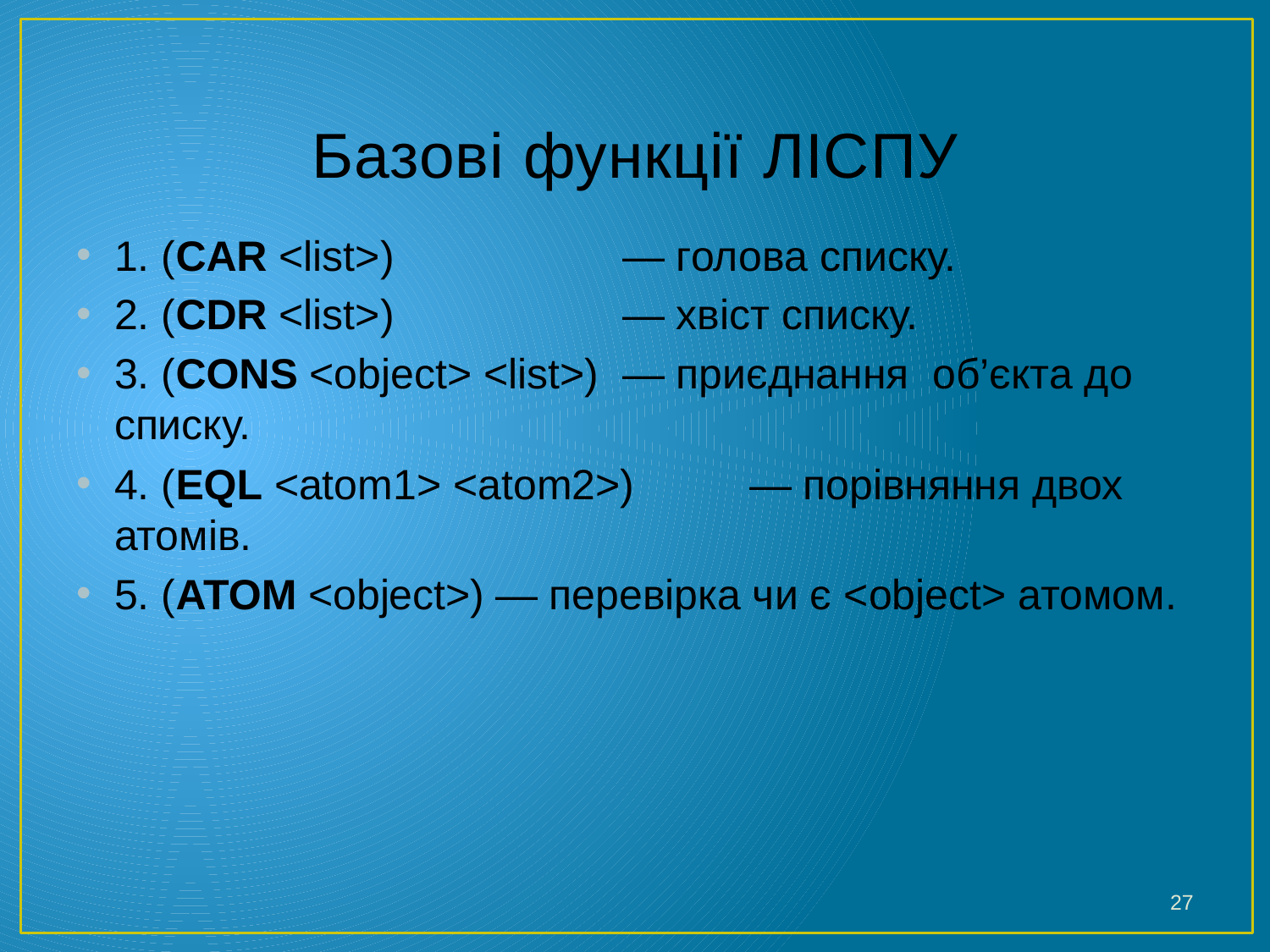

# Базові функції ЛІСПу
1. (CAR <list>)		— голова списку.
2. (CDR <list>)		— хвіст списку.
3. (CONS <object> <list>)	— приєднання  об’єкта до списку.
4. (EQL <atom1> <atom2>)	— порівняння двох атомів.
5. (ATOM <object>)	— перевірка чи є <object> атомом.

27